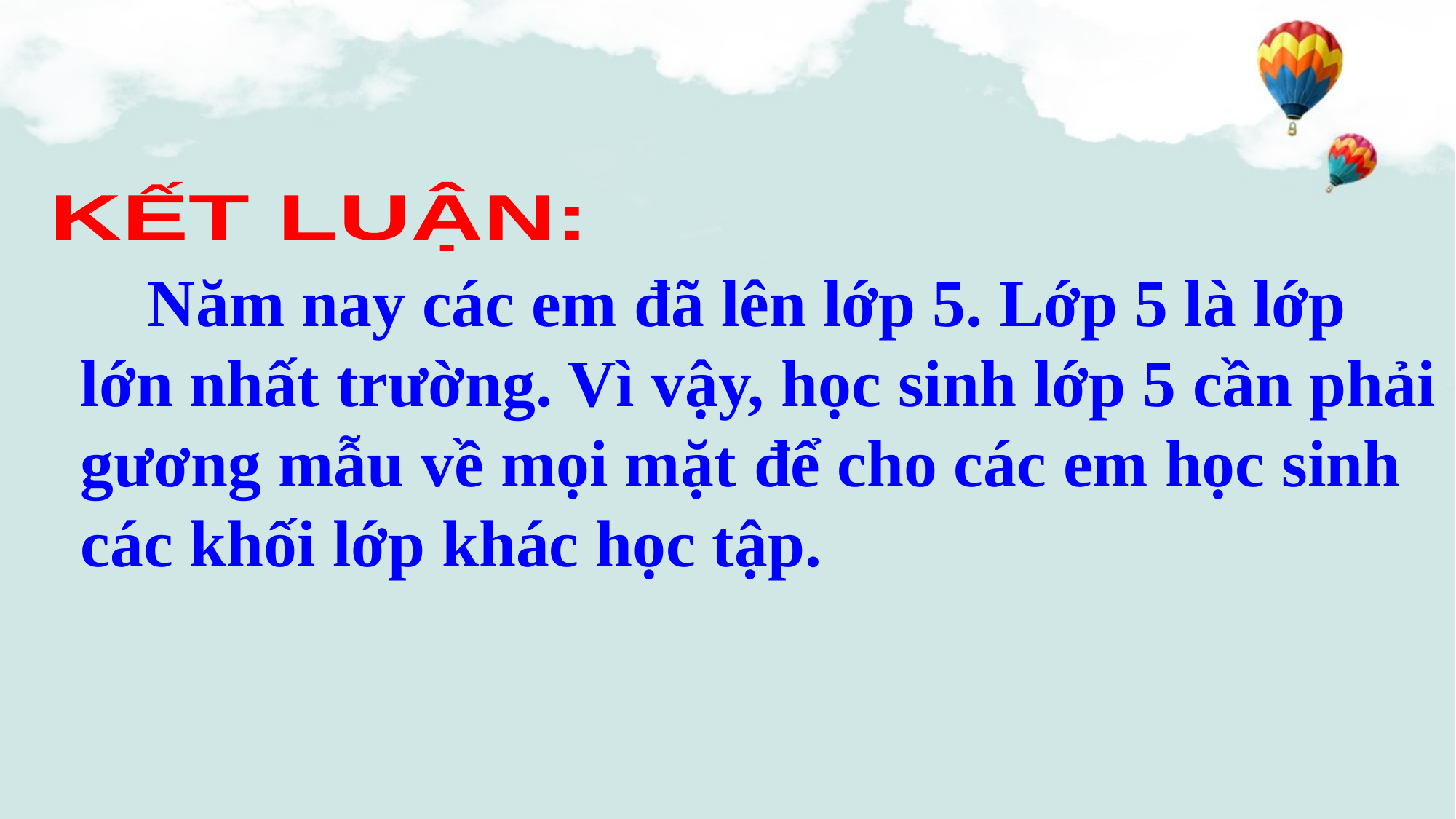

KẾT LUẬN:
    Năm nay các em đã lên lớp 5. Lớp 5 là lớp lớn nhất trường. Vì vậy, học sinh lớp 5 cần phải gương mẫu về mọi mặt để cho các em học sinh các khối lớp khác học tập.